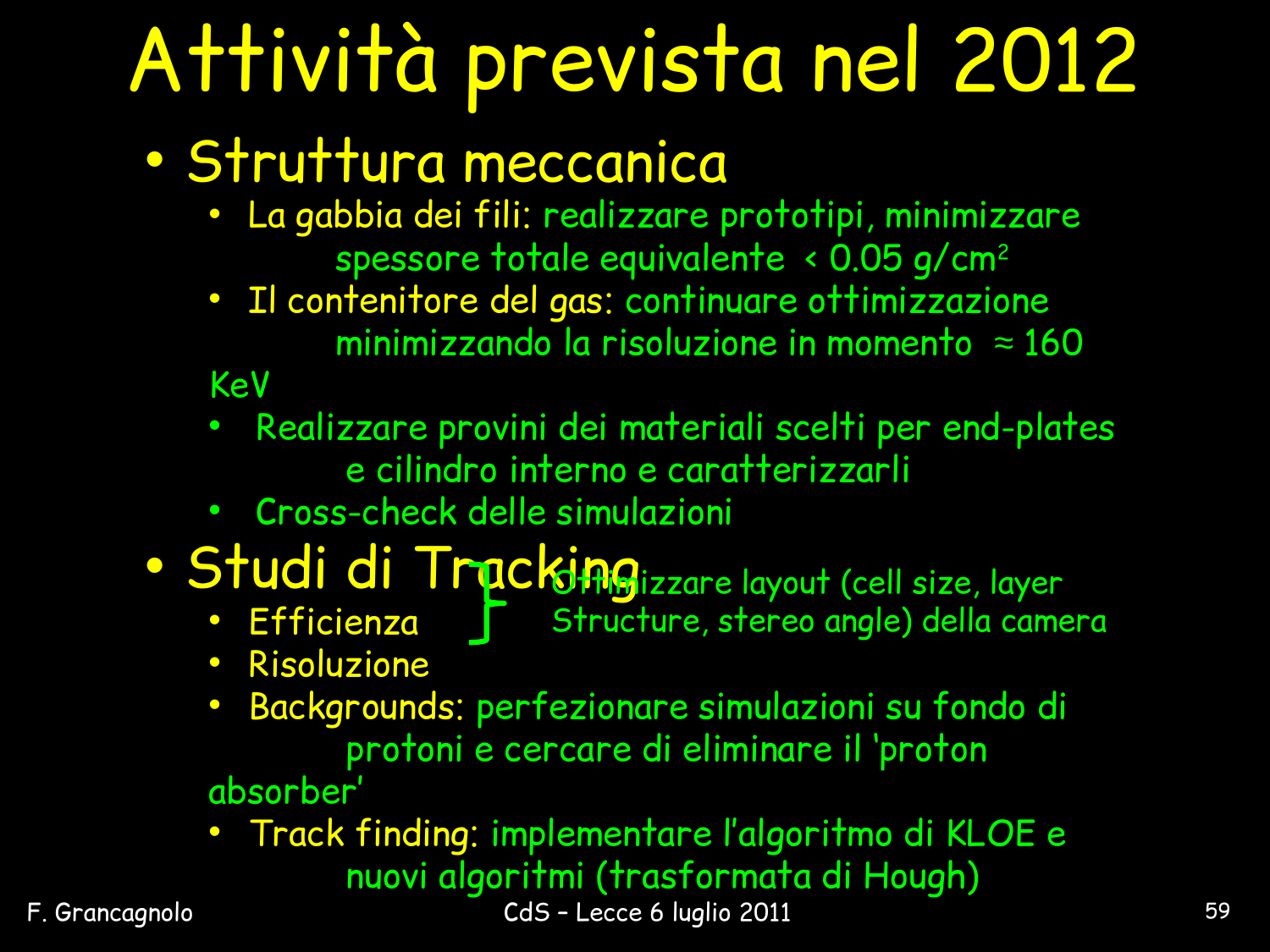

# Attività prevista nel 2012
Struttura meccanica
La gabbia dei fili: realizzare prototipi, minimizzare
	spessore totale equivalente  < 0.05 g/cm2
Il contenitore del gas: continuare ottimizzazione
	minimizzando la risoluzione in momento  ≈ 160 KeV
Realizzare provini dei materiali scelti per end-plates
	 e cilindro interno e caratterizzarli
Cross-check delle simulazioni
Studi di Tracking
Efficienza
Risoluzione
Backgrounds: perfezionare simulazioni su fondo di
	 protoni e cercare di eliminare il ‘proton absorber’
Track finding: implementare l’algoritmo di KLOE e
	 nuovi algoritmi (trasformata di Hough)
Ottimizzare layout (cell size, layer
Structure, stereo angle) della camera

F. Grancagnolo                                          CdS – Lecce 6 luglio 2011
59